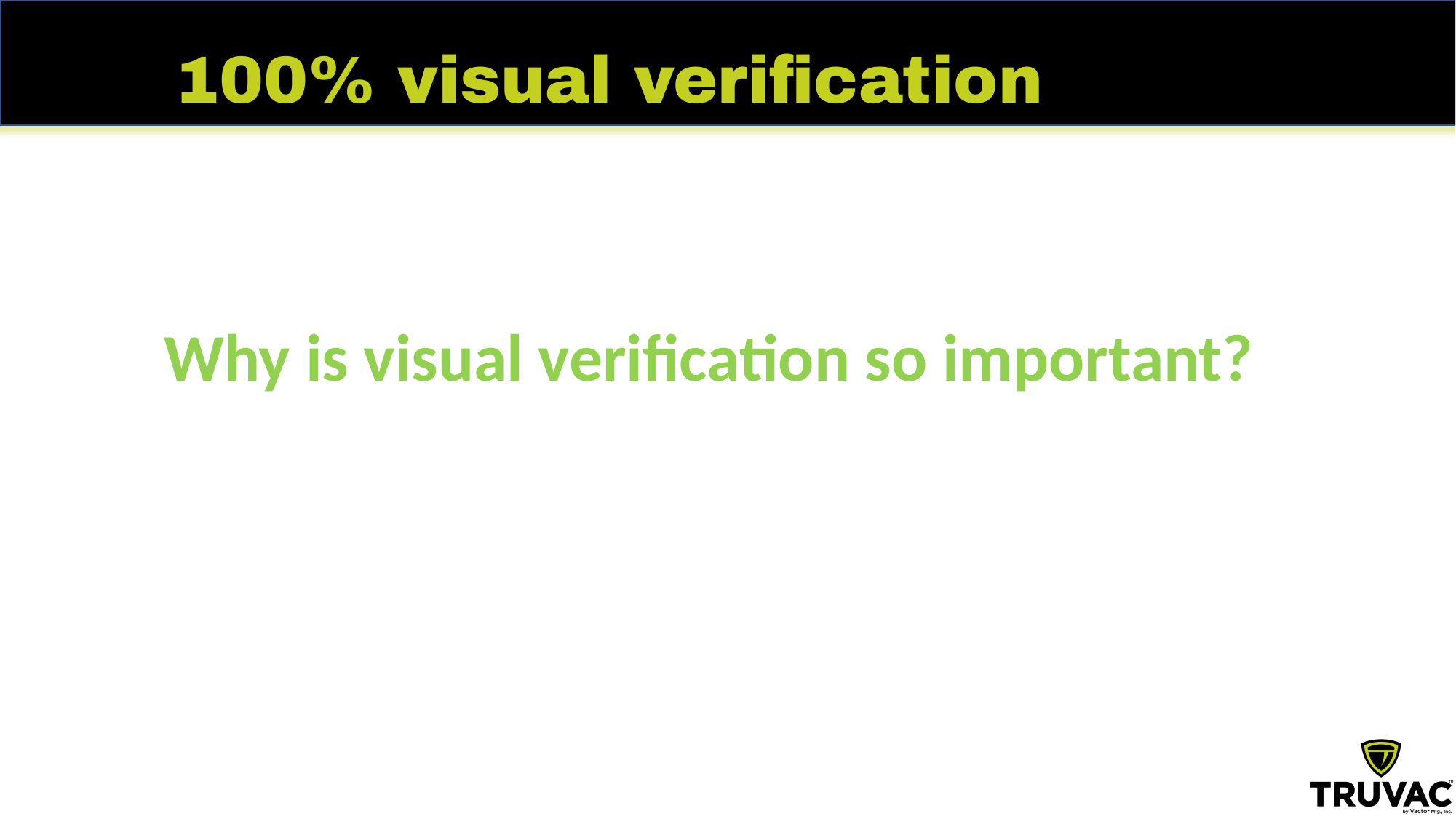

# 100% visual verification
Why is visual verification so important?